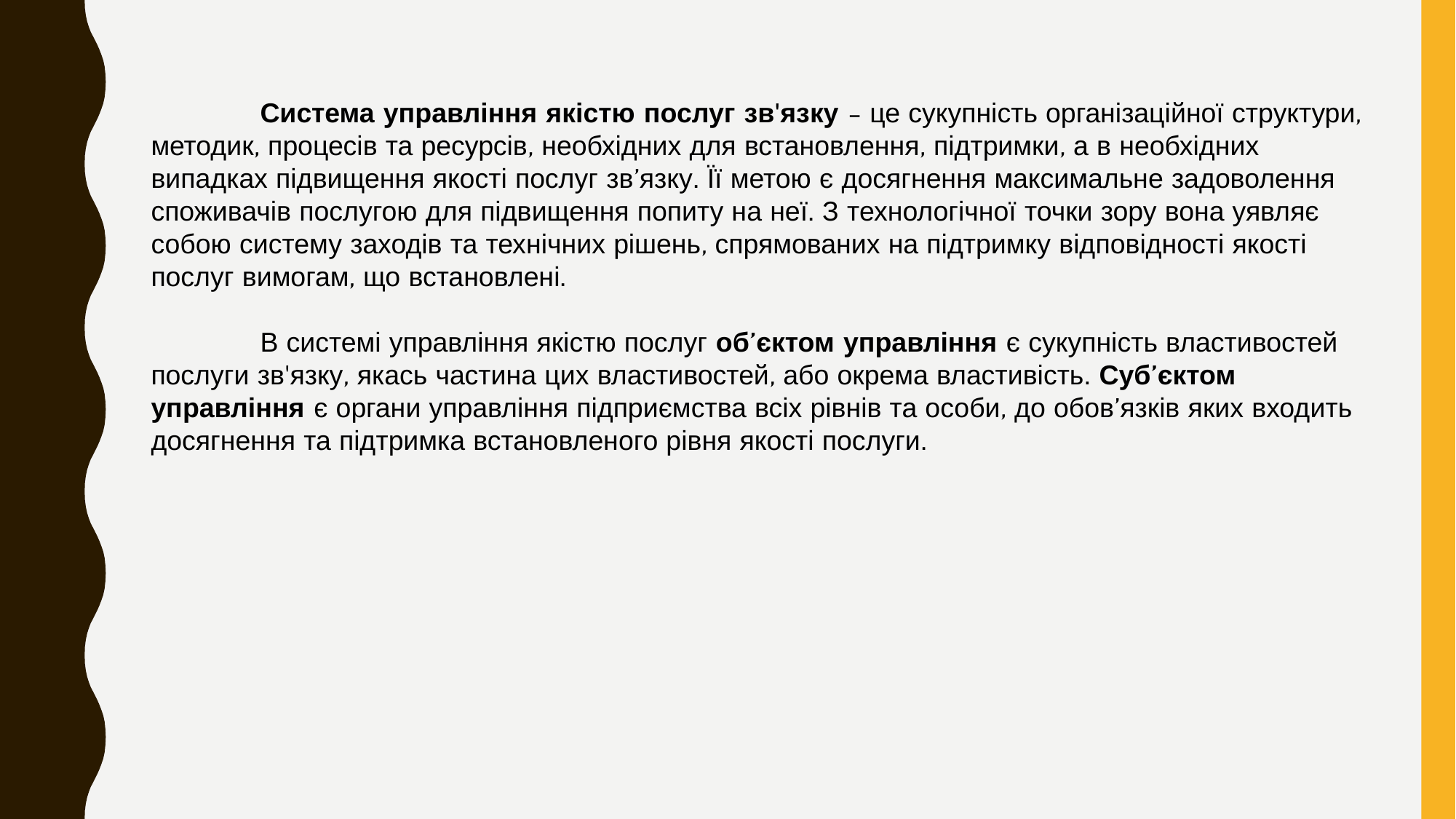

Система управління якістю послуг зв'язку – це сукупність організаційної структури, методик, процесів та ресурсів, необхідних для встановлення, підтримки, а в необхідних випадках підвищення якості послуг зв’язку. Її метою є досягнення максимальне задоволення споживачів послугою для підвищення попиту на неї. З технологічної точки зору вона уявляє собою систему заходів та технічних рішень, спрямованих на підтримку відповідності якості послуг вимогам, що встановлені.

	В системі управління якістю послуг об’єктом управління є сукупність властивостей послуги зв'язку, якась частина цих властивостей, або окрема властивість. Суб’єктом управління є органи управління підприємства всіх рівнів та особи, до обов’язків яких входить досягнення та підтримка встановленого рівня якості послуги.